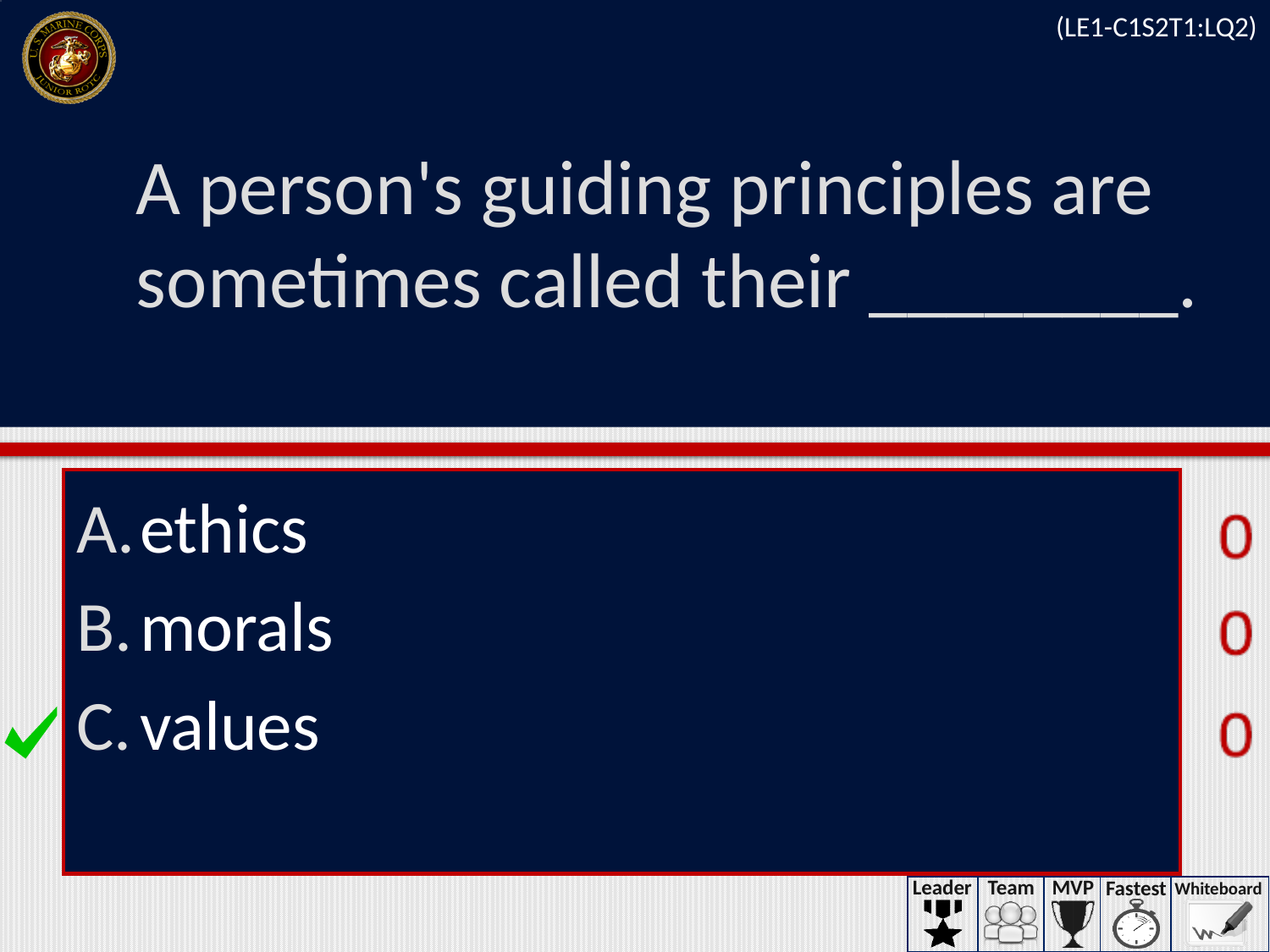

(LE1-C1S2T1:LQ2)
# A person's guiding principles are sometimes called their ________.
ethics
morals
values